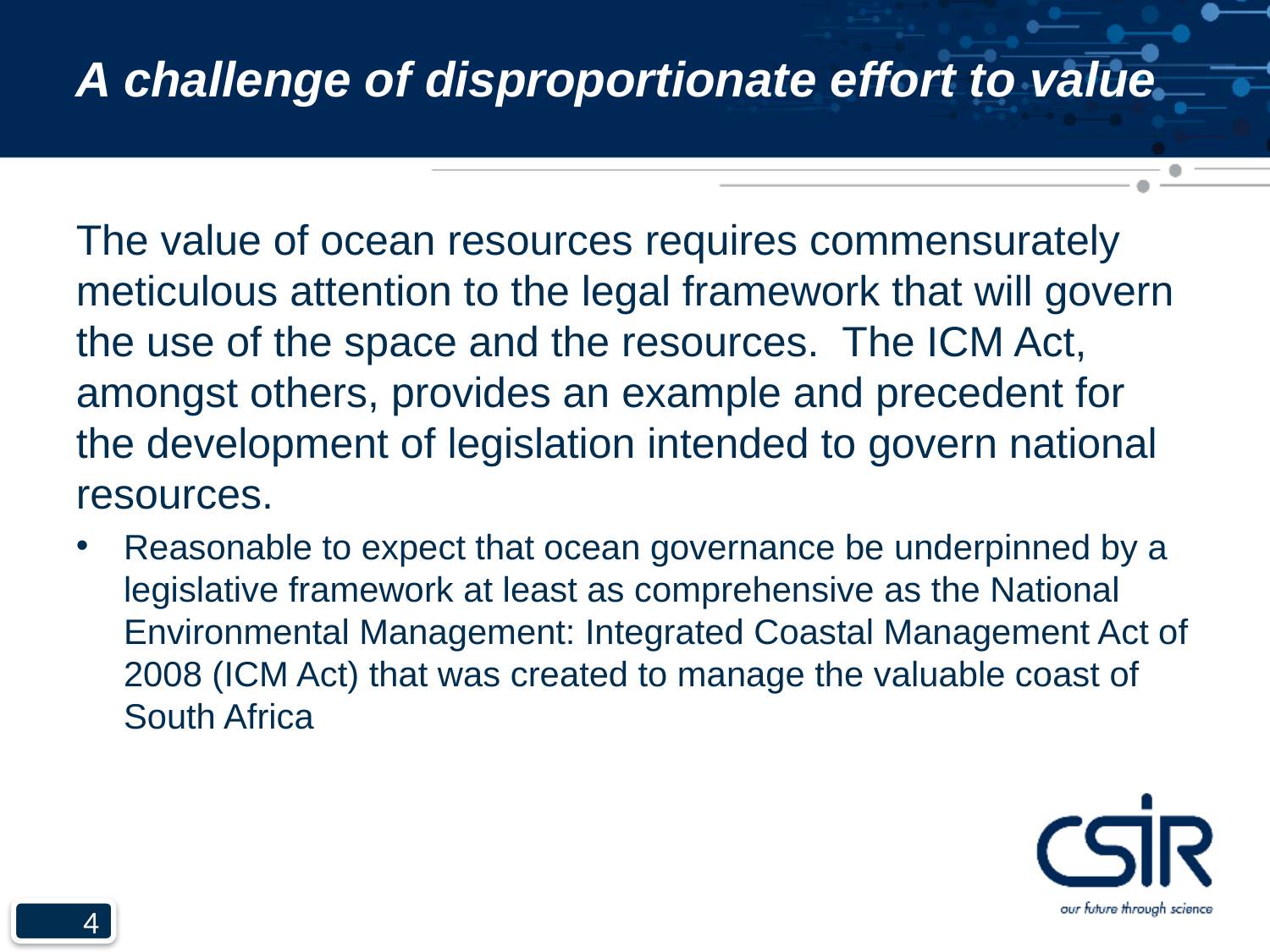

# A challenge of disproportionate effort to value
The value of ocean resources requires commensurately meticulous attention to the legal framework that will govern the use of the space and the resources.  The ICM Act, amongst others, provides an example and precedent for the development of legislation intended to govern national resources.
Reasonable to expect that ocean governance be underpinned by a legislative framework at least as comprehensive as the National Environmental Management: Integrated Coastal Management Act of 2008 (ICM Act) that was created to manage the valuable coast of South Africa